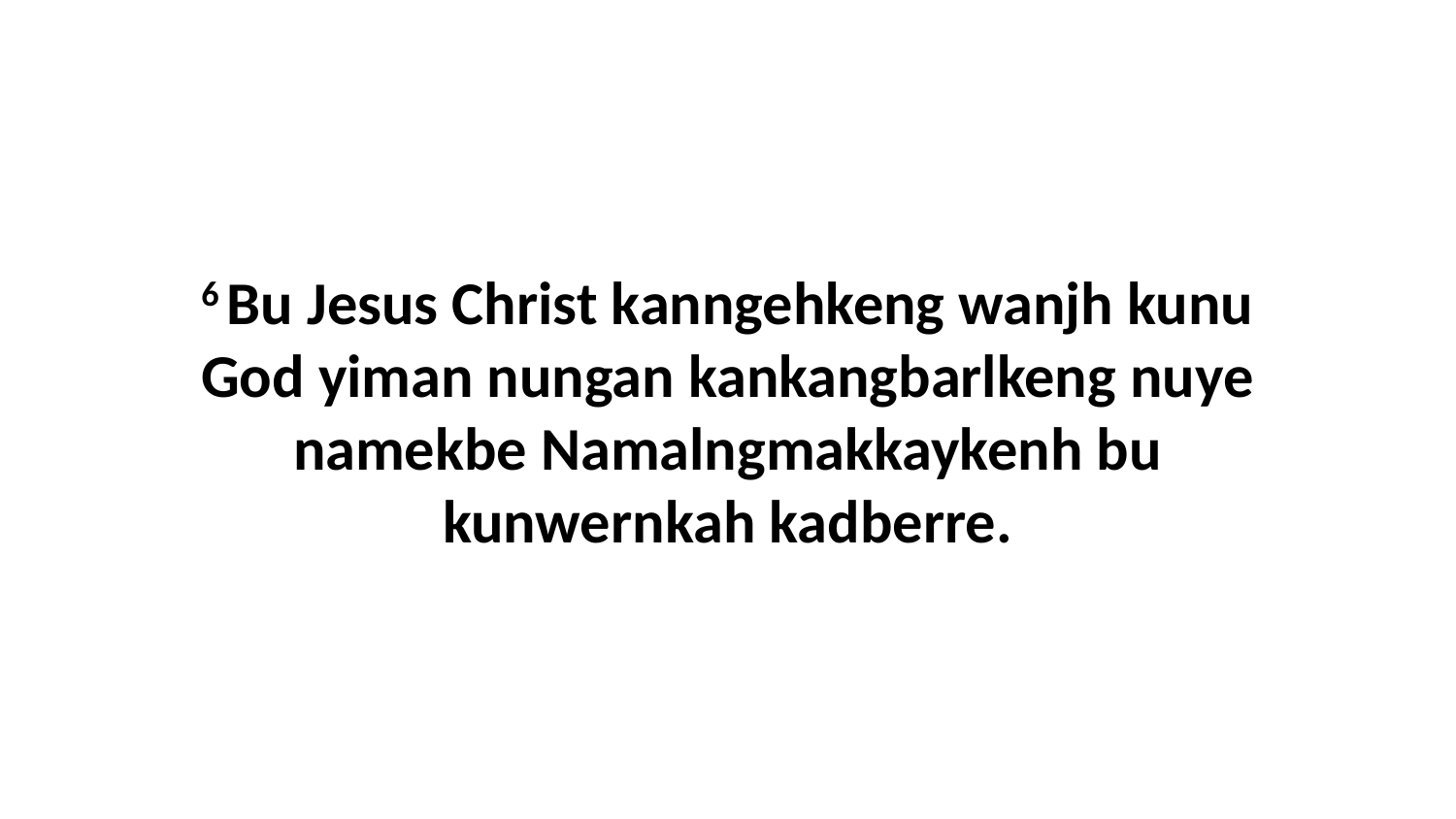

6 Bu Jesus Christ kanngehkeng wanjh kunu God yiman nungan kankangbarlkeng nuye namekbe Namalngmakkaykenh bu kunwernkah kadberre.